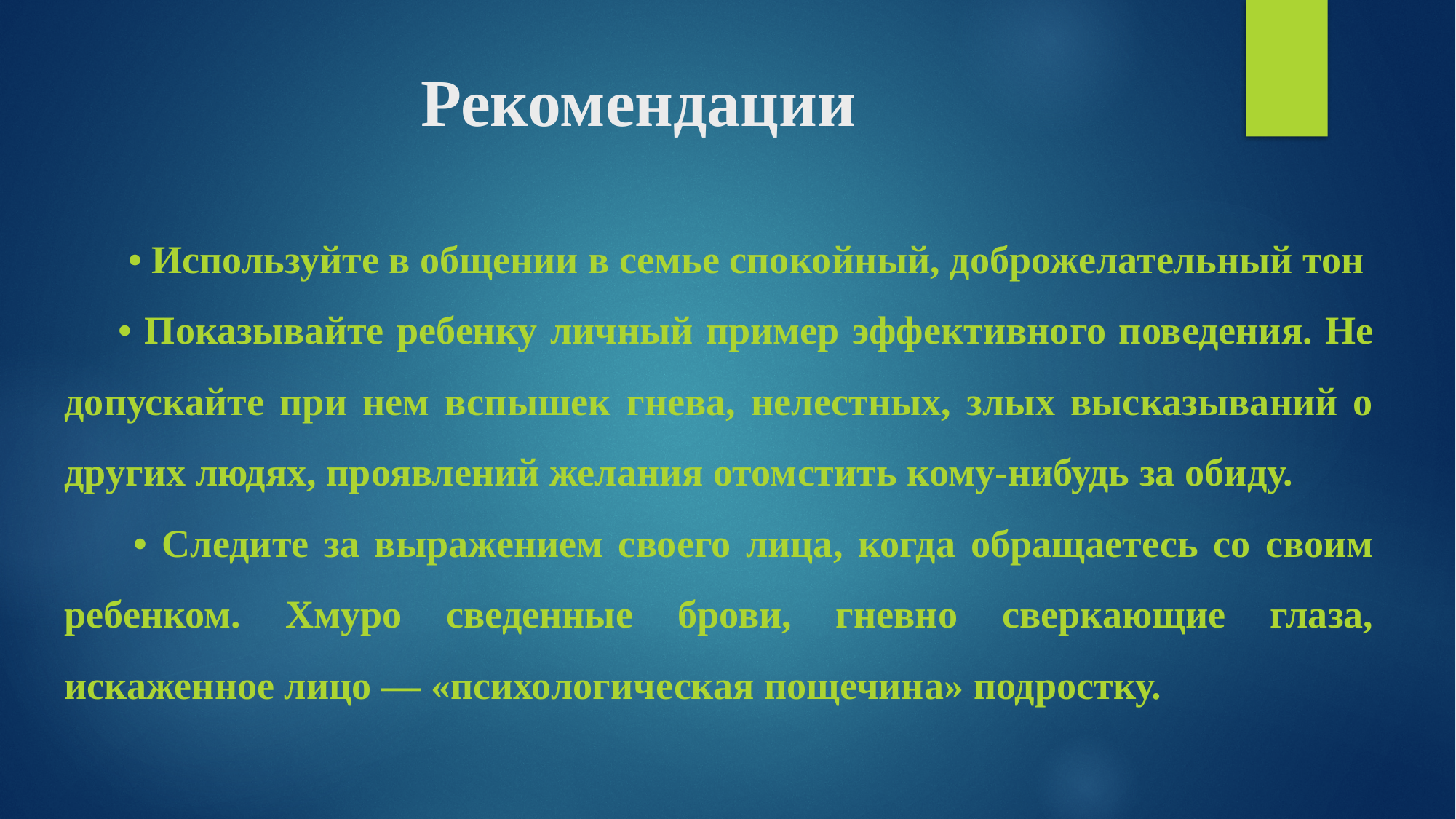

# Рекомендации
 • Используйте в общении в семье спокойный, доброжелательный тон
• Показывайте ребенку личный пример эффективного поведения. Не допускайте при нем вспышек гнева, нелестных, злых высказываний о других людях, проявлений желания отомстить кому-нибудь за обиду.
 • Следите за выражением своего лица, когда обращаетесь со своим ребенком. Хмуро сведенные брови, гневно сверкающие глаза, искаженное лицо — «психологическая пощечина» подростку.